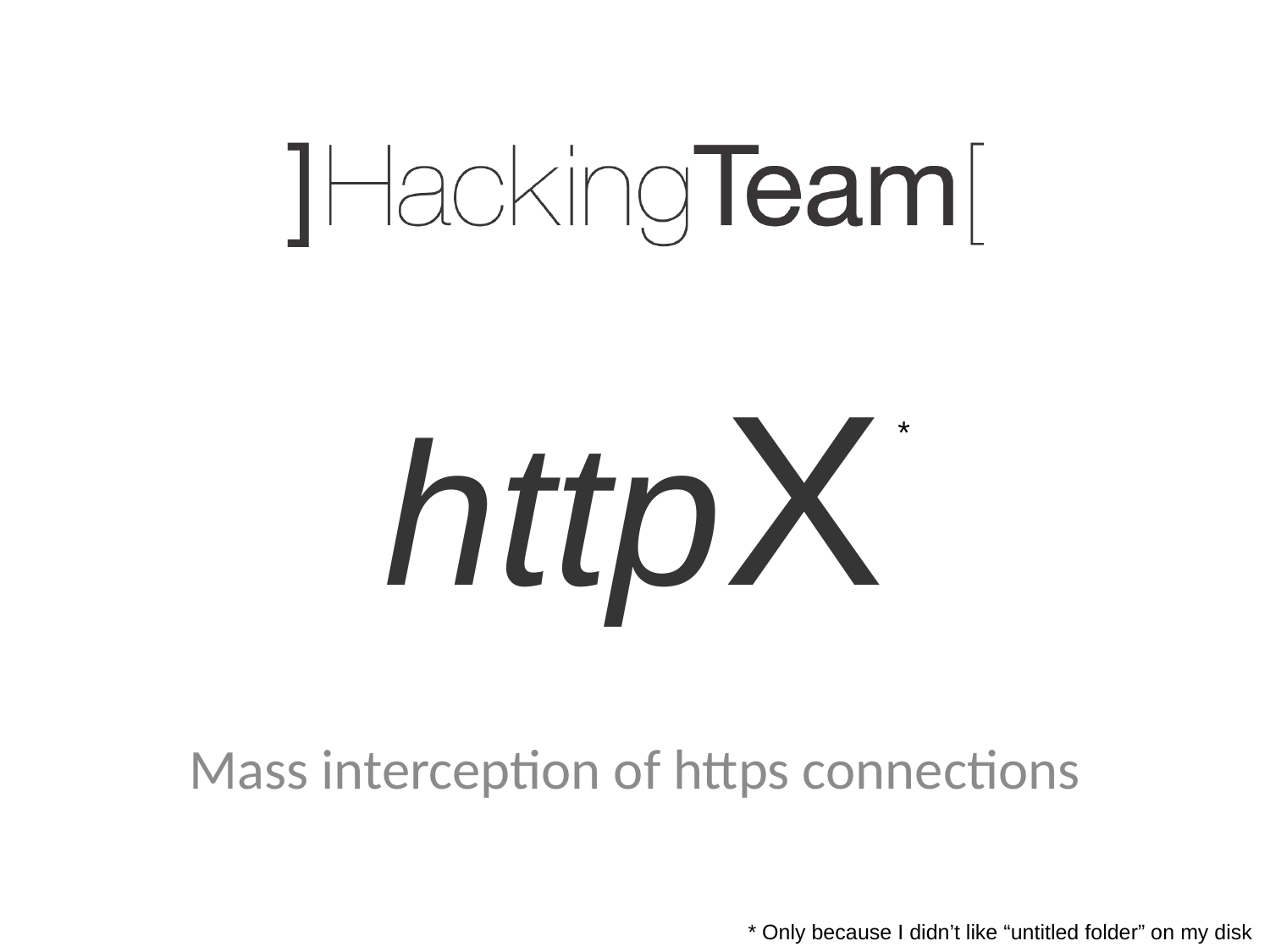

# httpX
*
Mass interception of https connections
* Only because I didn’t like “untitled folder” on my disk